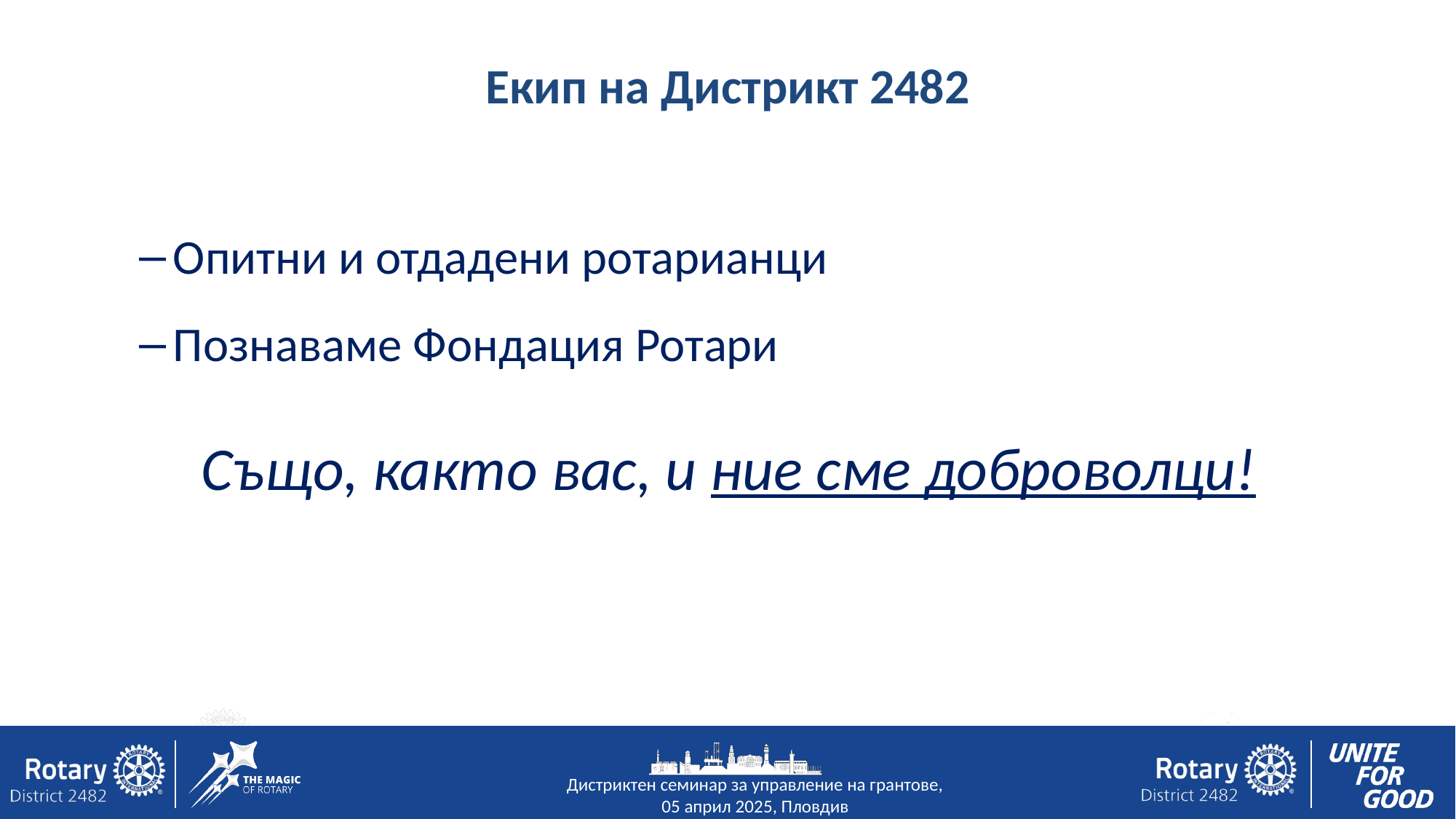

# Екип на Дистрикт 2482
Опитни и отдадени ротарианци
Познаваме Фондация Ротари

Също, както вас, и ние сме доброволци!